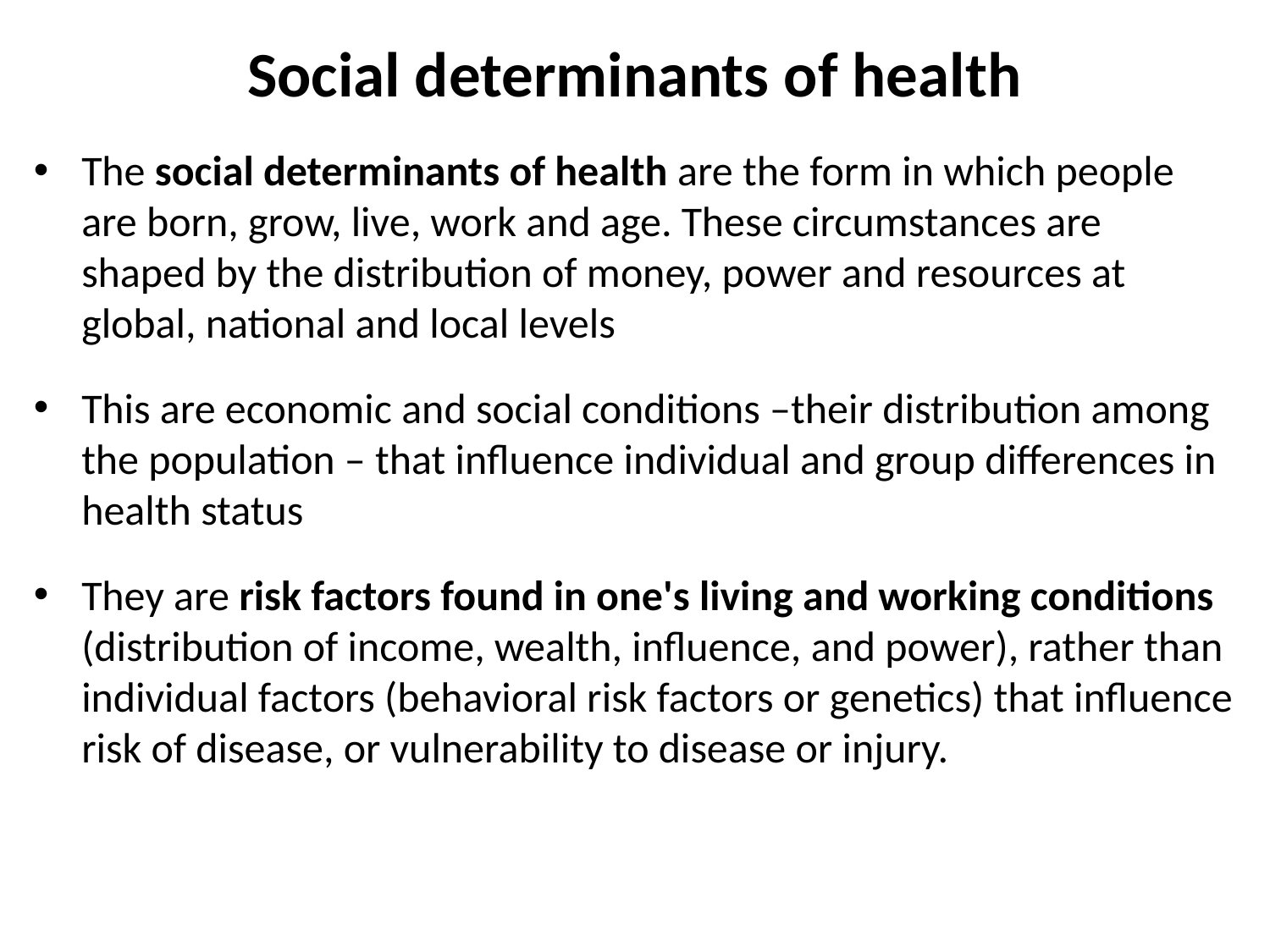

# Social determinants of health
The social determinants of health are the form in which people are born, grow, live, work and age. These circumstances are shaped by the distribution of money, power and resources at global, national and local levels

This are economic and social conditions –their distribution among the population – that influence individual and group differences in health status

They are risk factors found in one's living and working conditions (distribution of income, wealth, influence, and power), rather than individual factors (behavioral risk factors or genetics) that influence risk of disease, or vulnerability to disease or injury.